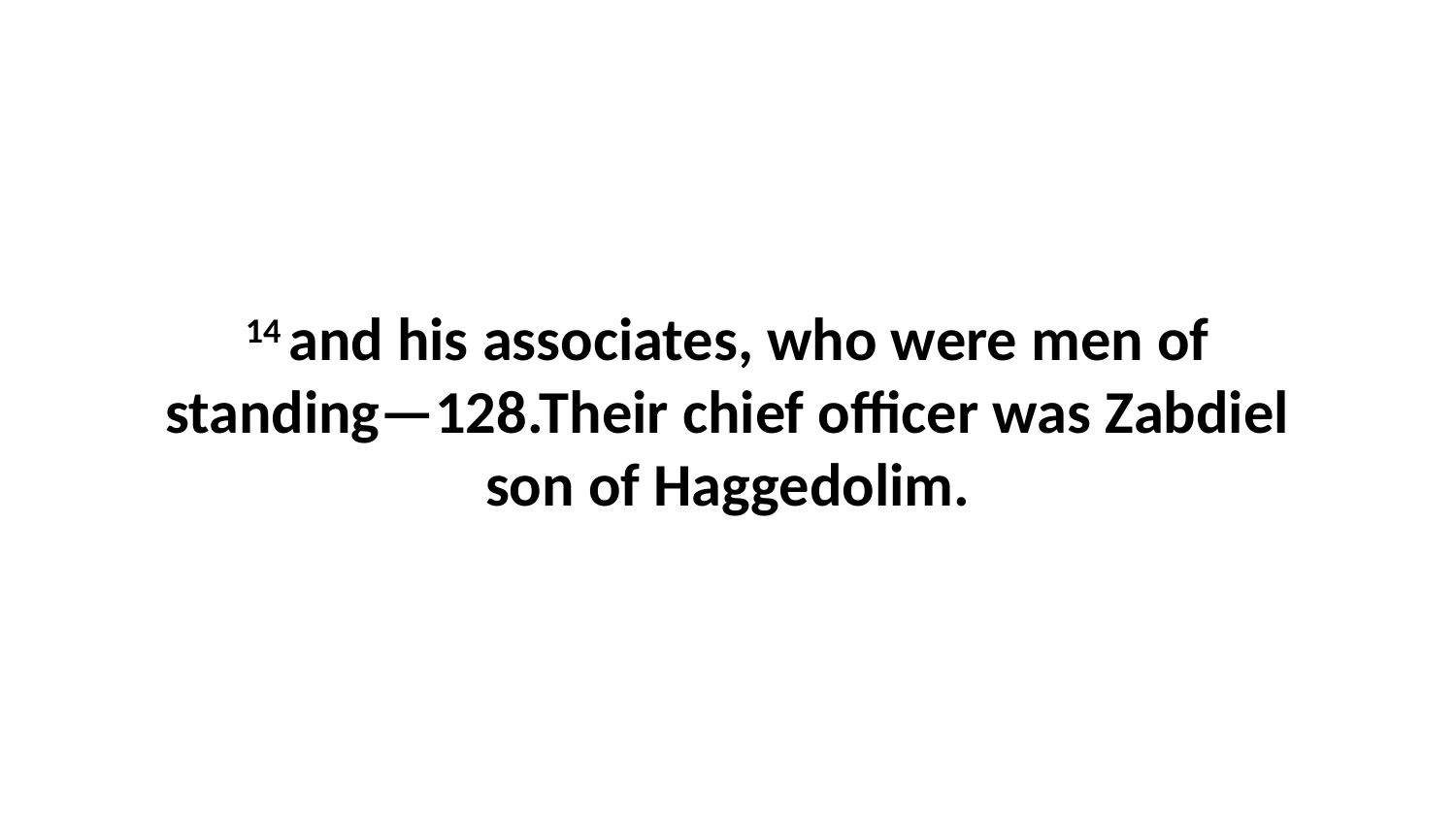

14 and his associates, who were men of standing—128.Their chief officer was Zabdiel son of Haggedolim.